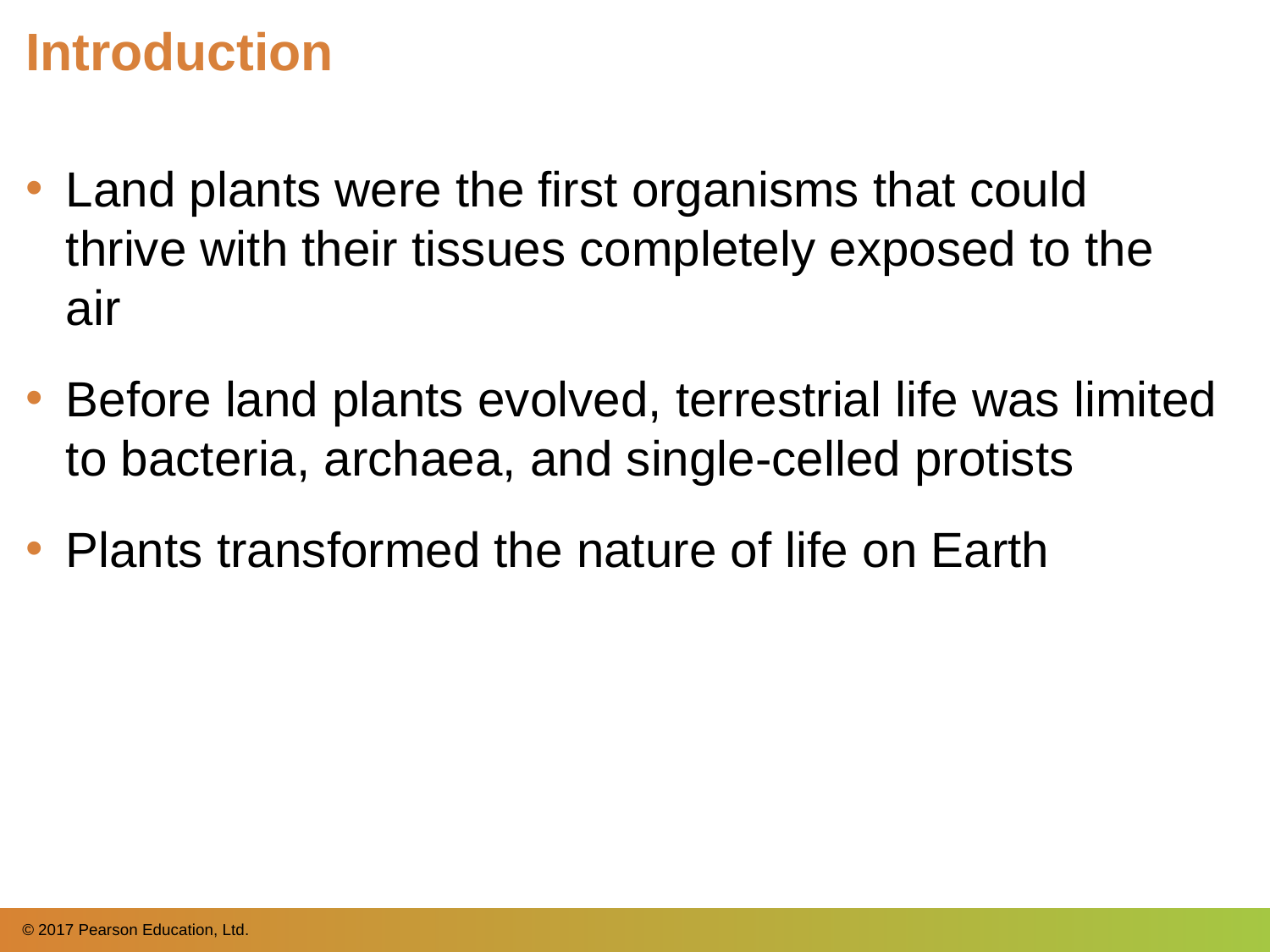

# Introduction
Land plants were the first organisms that could thrive with their tissues completely exposed to the air
Before land plants evolved, terrestrial life was limited to bacteria, archaea, and single-celled protists
Plants transformed the nature of life on Earth